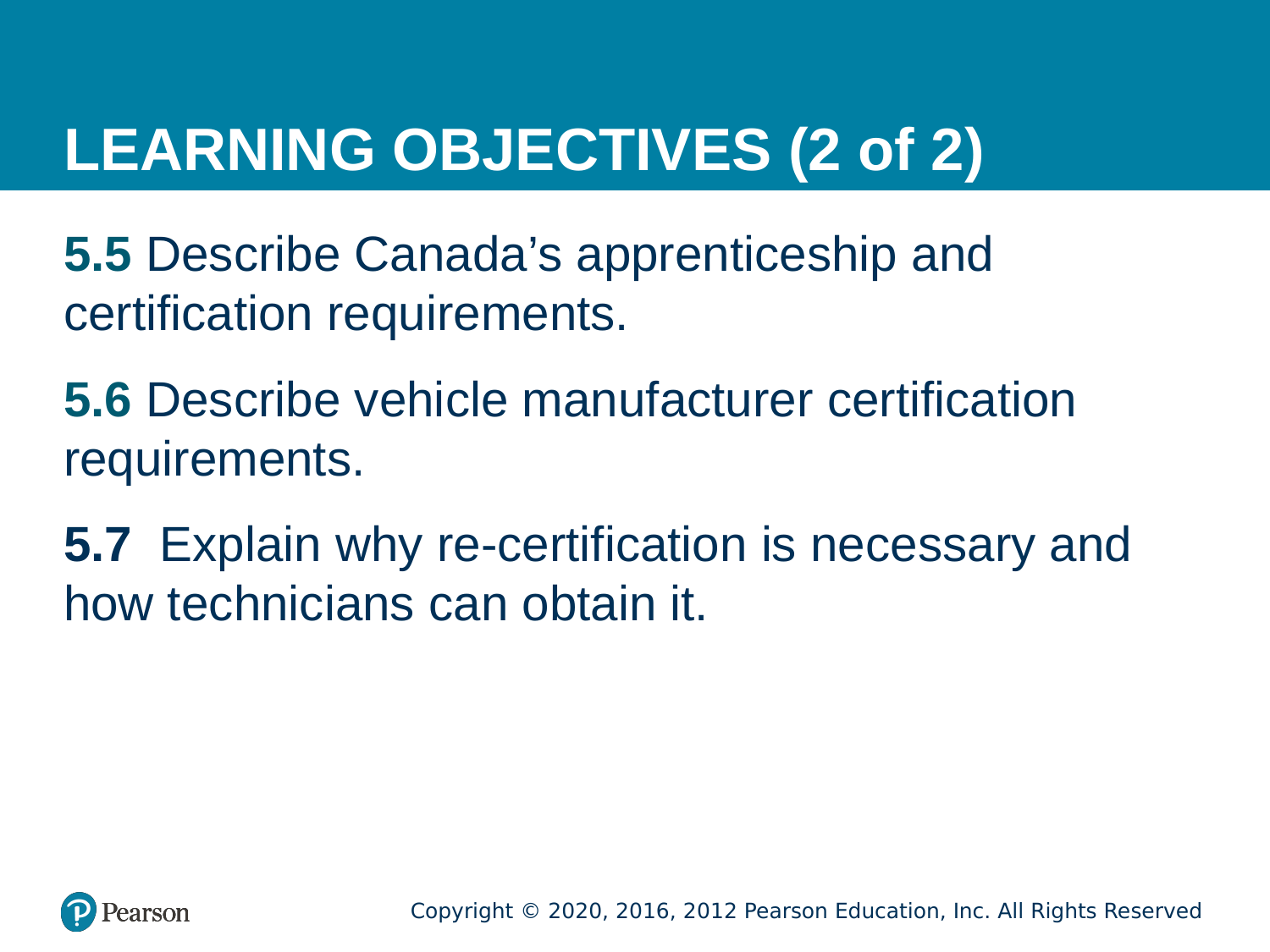

# LEARNING OBJECTIVES (2 of 2)
5.5 Describe Canada’s apprenticeship and certification requirements.
5.6 Describe vehicle manufacturer certification requirements.
5.7  Explain why re-certification is necessary and how technicians can obtain it.